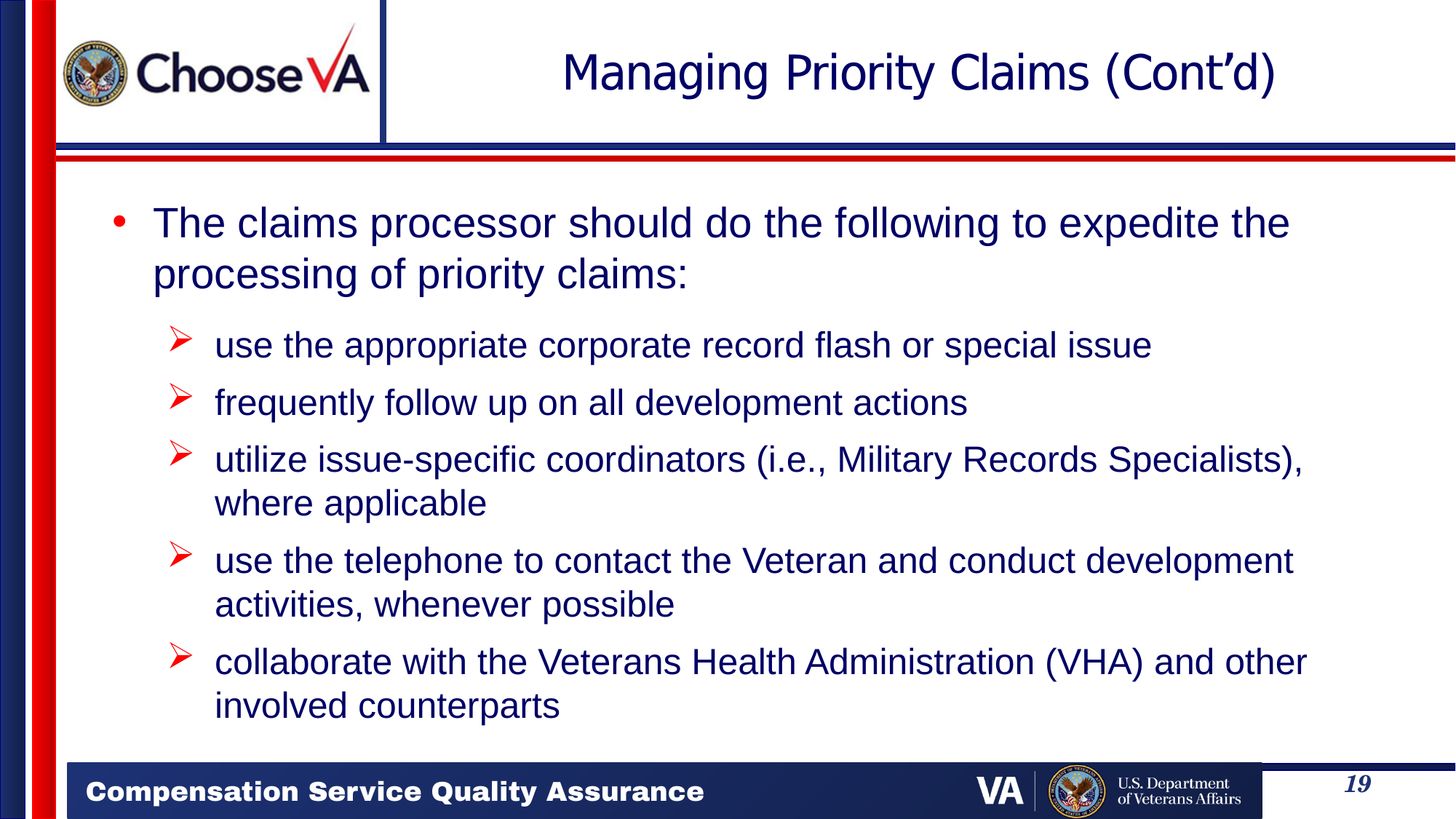

# Managing Priority Claims (Cont’d)
The claims processor should do the following to expedite the processing of priority claims:

use the appropriate corporate record flash or special issue

frequently follow up on all development actions

utilize issue-specific coordinators (i.e., Military Records Specialists), where applicable

use the telephone to contact the Veteran and conduct development activities, whenever possible

collaborate with the Veterans Health Administration (VHA) and other involved counterparts
19